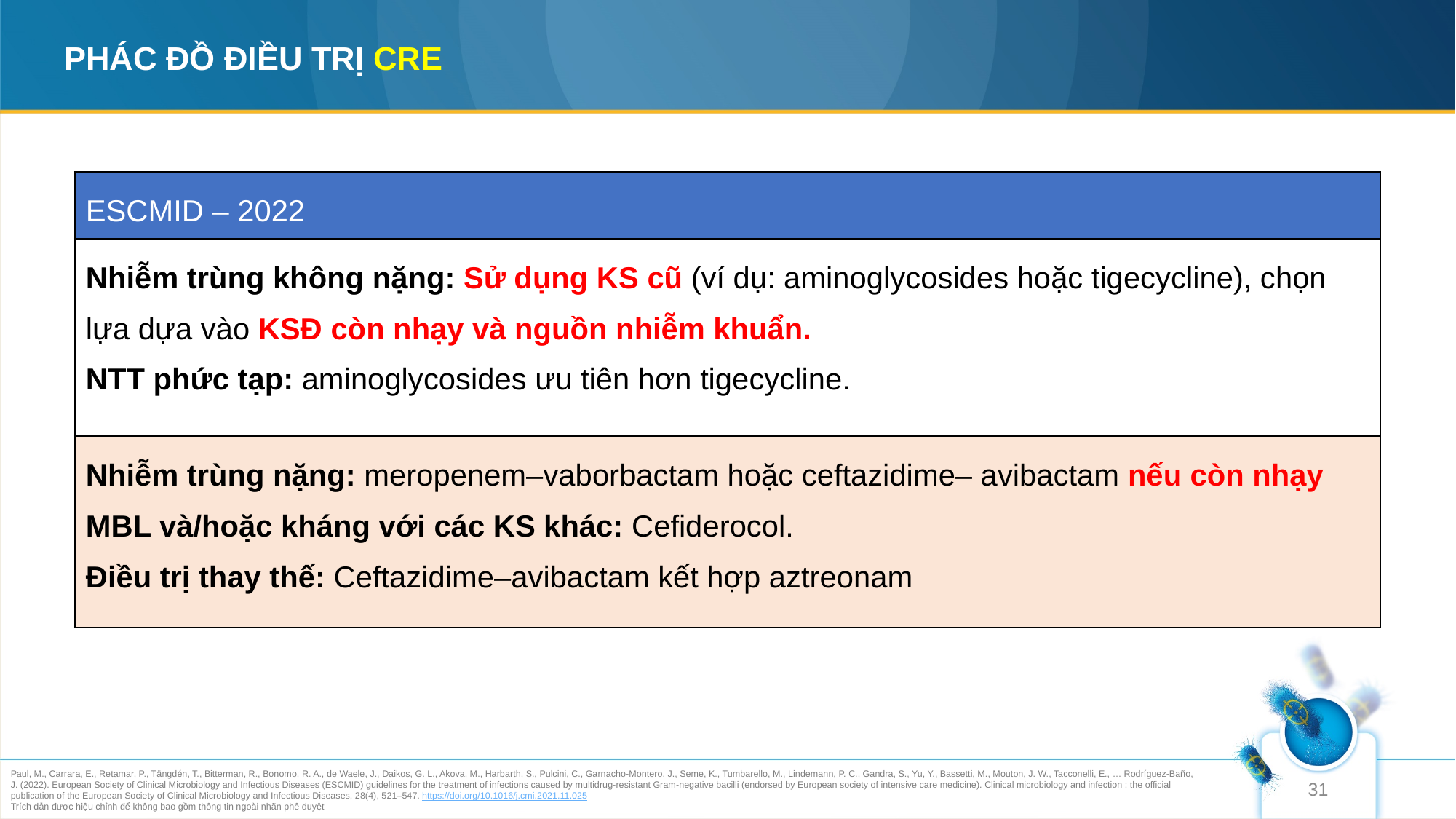

# PHÁC ĐỒ ĐIỀU TRỊ CRE
| ESCMID – 2022 |
| --- |
| Nhiễm trùng không nặng: Sử dụng KS cũ (ví dụ: aminoglycosides hoặc tigecycline), chọn lựa dựa vào KSĐ còn nhạy và nguồn nhiễm khuẩn. NTT phức tạp: aminoglycosides ưu tiên hơn tigecycline. |
| Nhiễm trùng nặng: meropenem–vaborbactam hoặc ceftazidime– avibactam nếu còn nhạy MBL và/hoặc kháng với các KS khác: Cefiderocol. Điều trị thay thế: Ceftazidime–avibactam kết hợp aztreonam |
Paul, M., Carrara, E., Retamar, P., Tängdén, T., Bitterman, R., Bonomo, R. A., de Waele, J., Daikos, G. L., Akova, M., Harbarth, S., Pulcini, C., Garnacho-Montero, J., Seme, K., Tumbarello, M., Lindemann, P. C., Gandra, S., Yu, Y., Bassetti, M., Mouton, J. W., Tacconelli, E., … Rodríguez-Baño, J. (2022). European Society of Clinical Microbiology and Infectious Diseases (ESCMID) guidelines for the treatment of infections caused by multidrug-resistant Gram-negative bacilli (endorsed by European society of intensive care medicine). Clinical microbiology and infection : the official publication of the European Society of Clinical Microbiology and Infectious Diseases, 28(4), 521–547. https://doi.org/10.1016/j.cmi.2021.11.025
Trích dẫn được hiệu chỉnh để không bao gồm thông tin ngoài nhãn phê duyệt
31